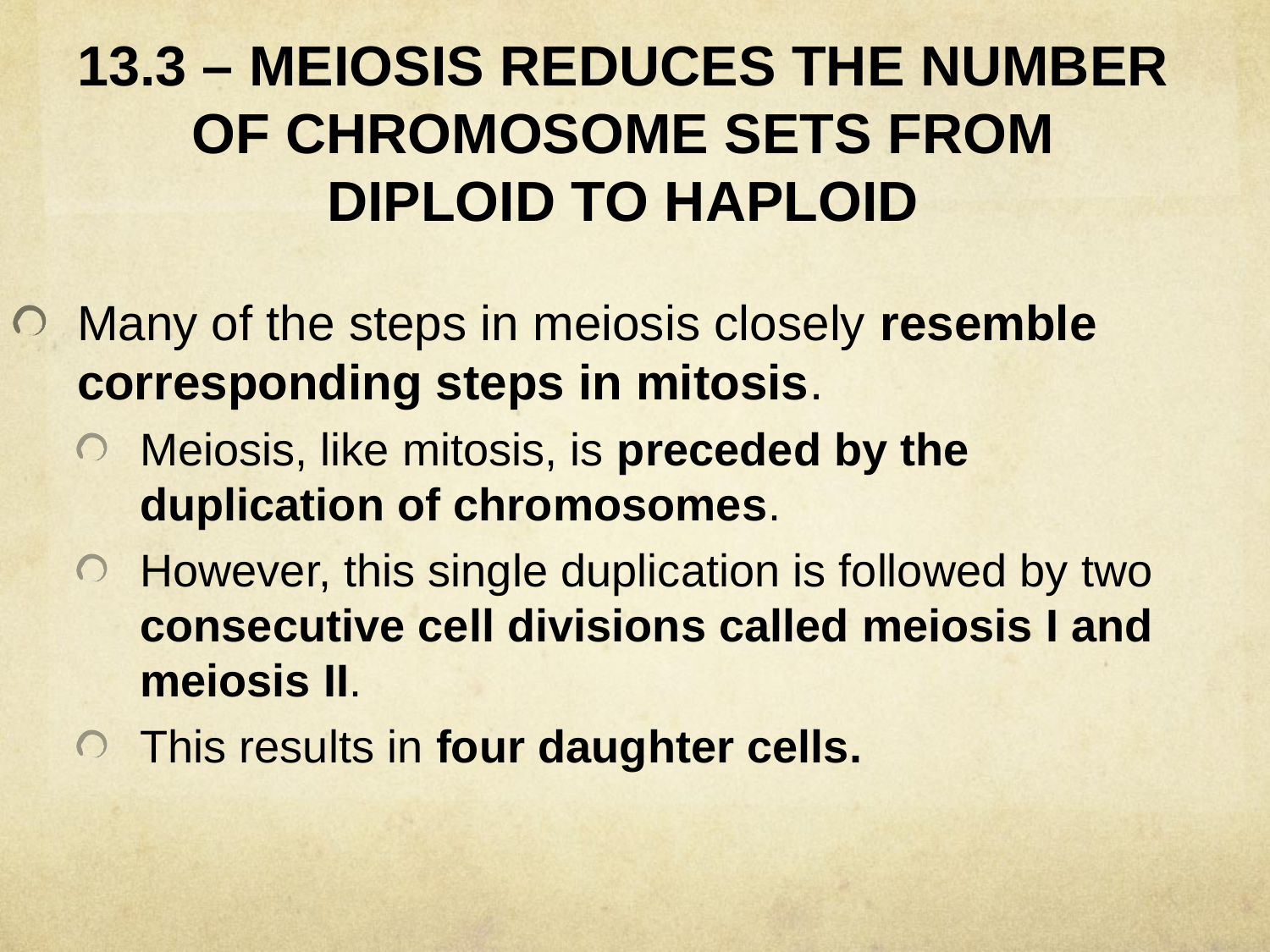

# 13.3 – MEIOSIS REDUCES THE NUMBER OF CHROMOSOME SETS FROM DIPLOID TO HAPLOID
Many of the steps in meiosis closely resemble corresponding steps in mitosis.
Meiosis, like mitosis, is preceded by the duplication of chromosomes.
However, this single duplication is followed by two consecutive cell divisions called meiosis I and meiosis II.
This results in four daughter cells.